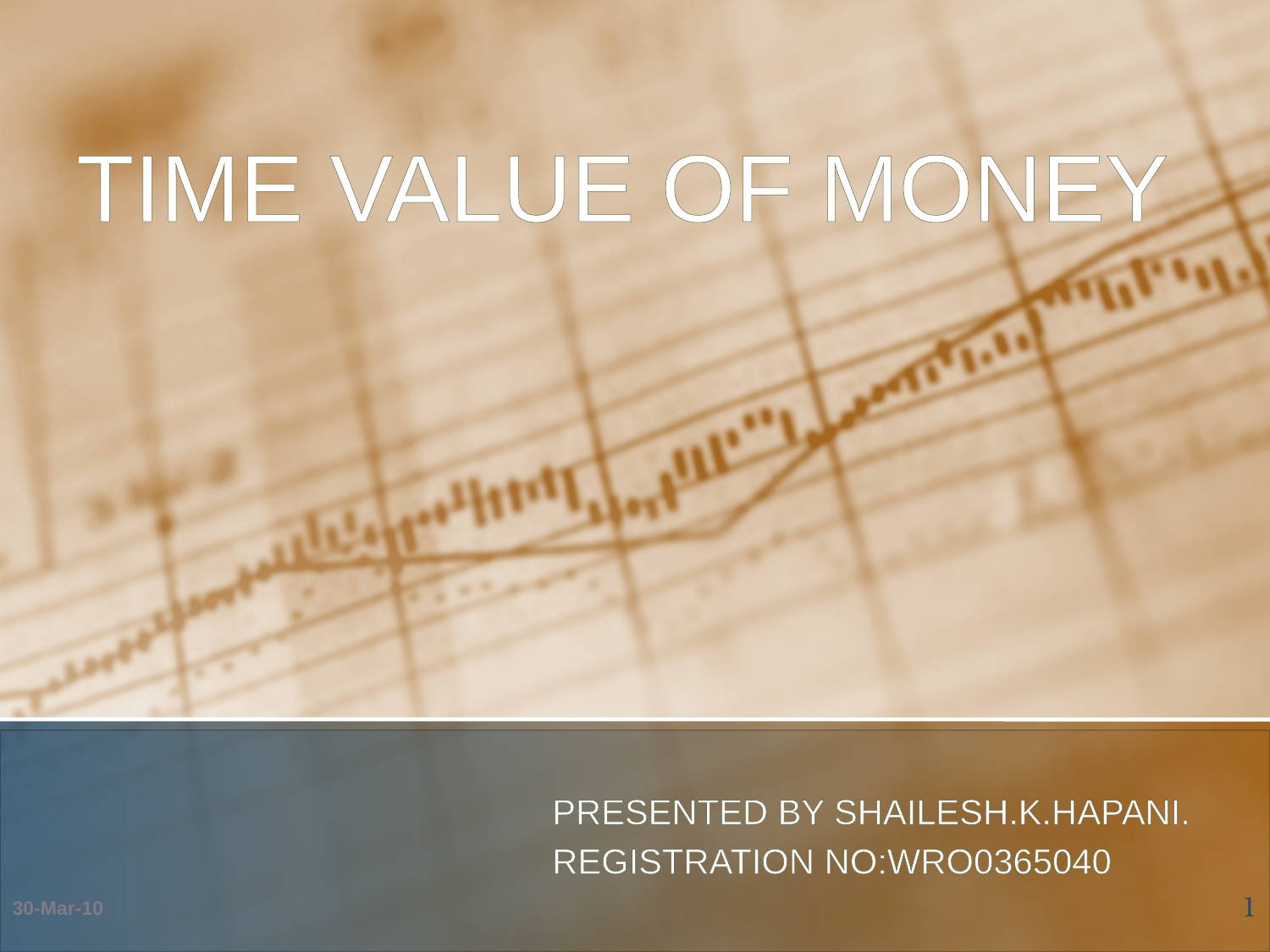

# TIME VALUE OF MONEY
PRESENTED BY SHAILESH.K.HAPANI.
REGISTRATION NO:WRO0365040
30-Mar-10
1